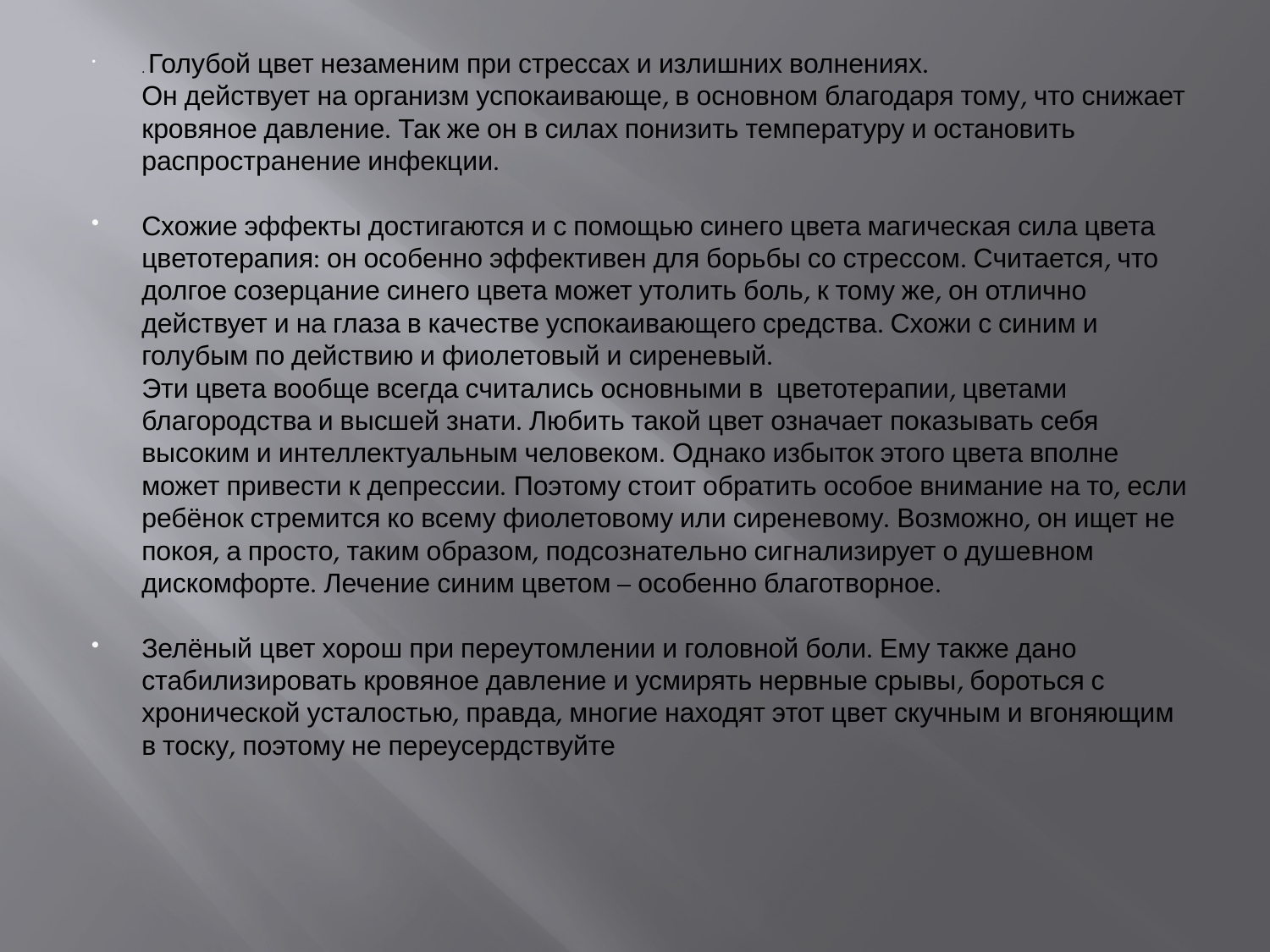

. Голубой цвет незаменим при стрессах и излишних волнениях.
Он действует на организм успокаивающе, в основном благодаря тому, что снижает кровяное давление. Так же он в силах понизить температуру и остановить распространение инфекции.

Схожие эффекты достигаются и с помощью синего цвета магическая сила цвета цветотерапия: он особенно эффективен для борьбы со стрессом. Считается, что долгое созерцание синего цвета может утолить боль, к тому же, он отлично действует и на глаза в качестве успокаивающего средства. Схожи с синим и голубым по действию и фиолетовый и сиреневый.
Эти цвета вообще всегда считались основными в  цветотерапии, цветами благородства и высшей знати. Любить такой цвет означает показывать себя высоким и интеллектуальным человеком. Однако избыток этого цвета вполне может привести к депрессии. Поэтому стоит обратить особое внимание на то, если ребёнок стремится ко всему фиолетовому или сиреневому. Возможно, он ищет не покоя, а просто, таким образом, подсознательно сигнализирует о душевном дискомфорте. Лечение синим цветом – особенно благотворное.

Зелёный цвет хорош при переутомлении и головной боли. Ему также дано стабилизировать кровяное давление и усмирять нервные срывы, бороться с хронической усталостью, правда, многие находят этот цвет скучным и вгоняющим в тоску, поэтому не переусердствуйте